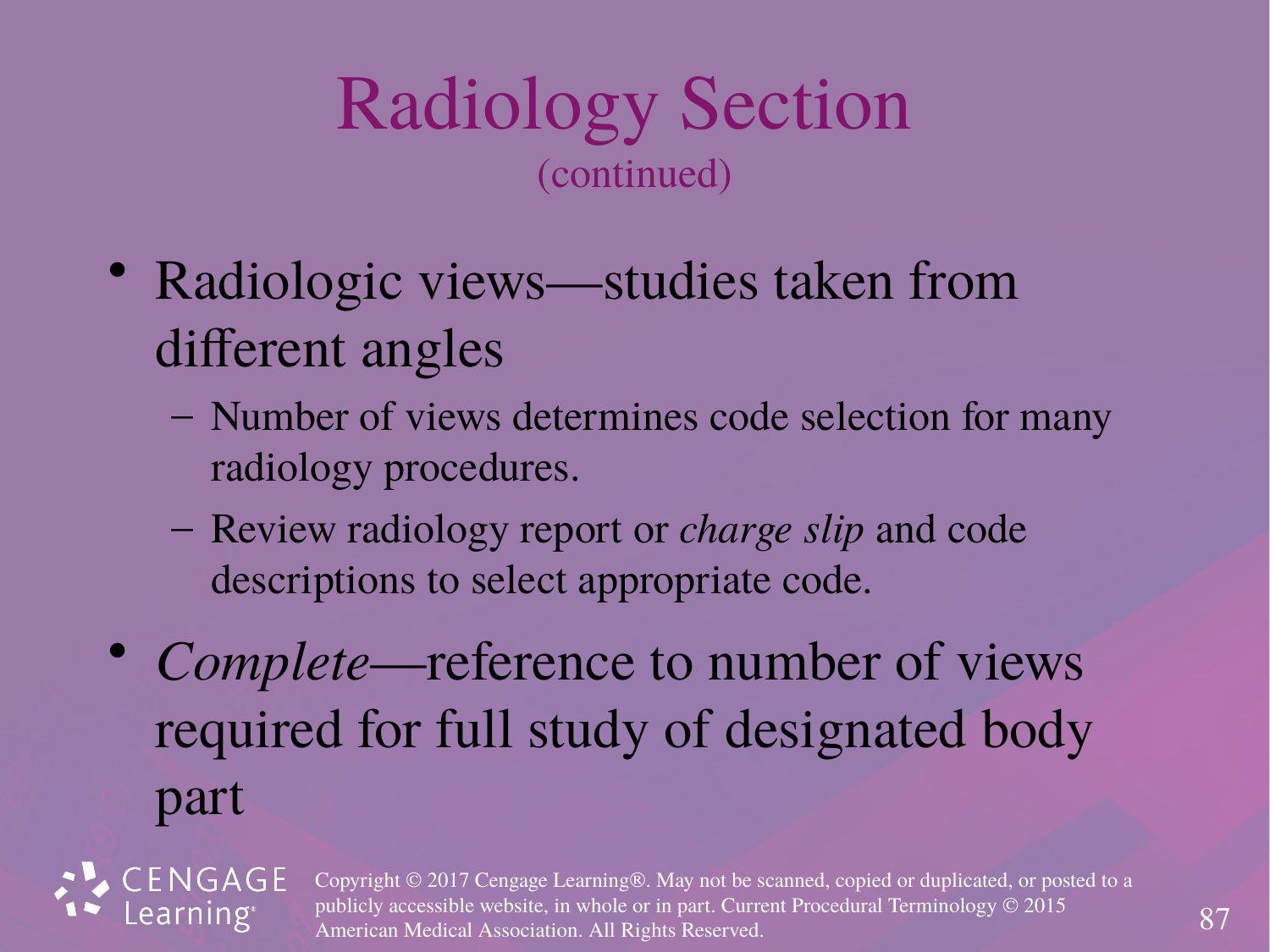

# Radiology Section (continued)
Radiologic views—studies taken from
different angles
Number of views determines code selection for many
radiology procedures.
Review radiology report or charge slip and code
descriptions to select appropriate code.
Complete—reference to number of views
required for full study of designated body part